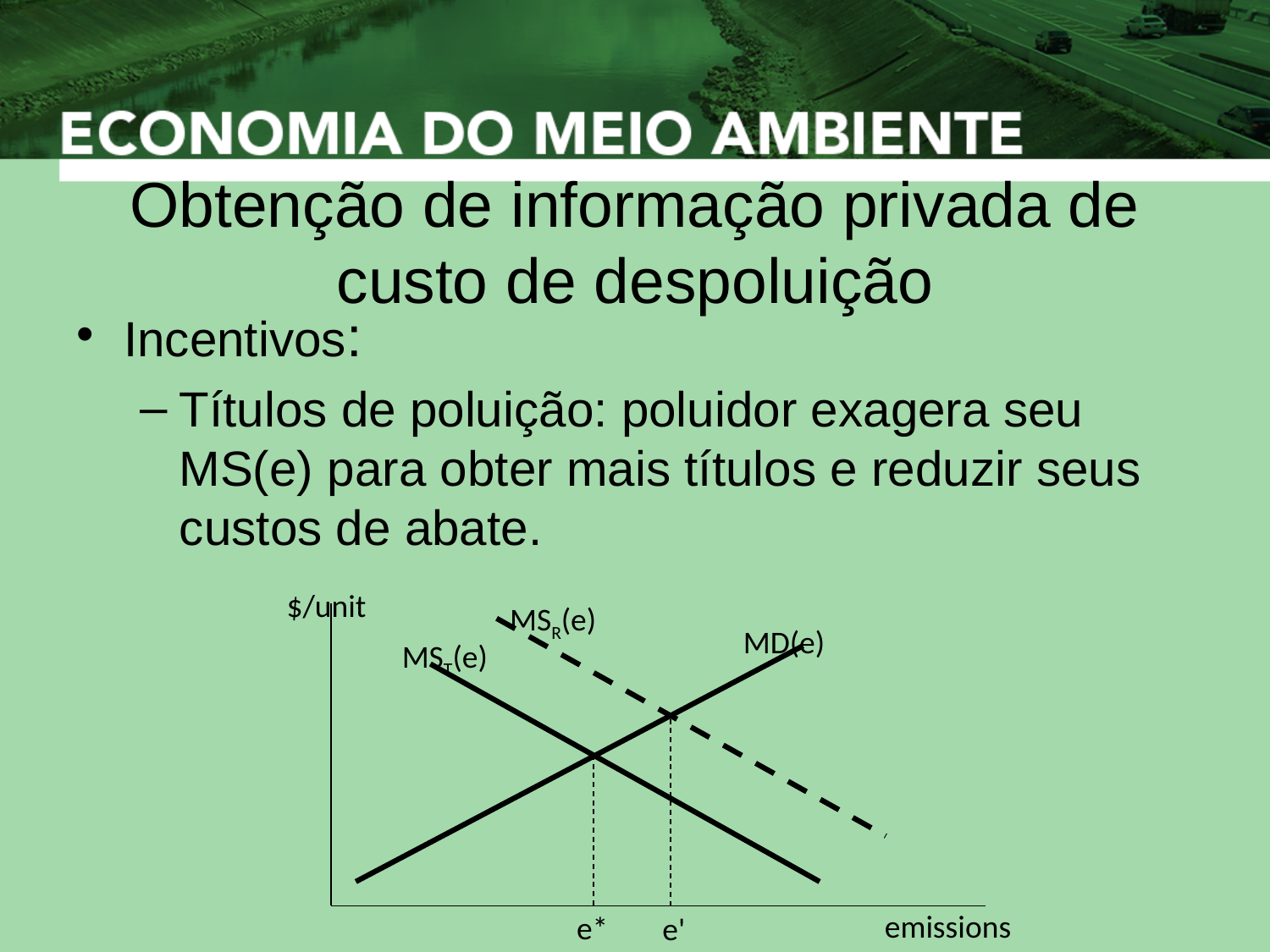

# Obtenção de informação privada de custo de despoluição
Incentivos:
Títulos de poluição: poluidor exagera seu MS(e) para obter mais títulos e reduzir seus custos de abate.
$/unit
MSR(e)
MD(e)
MST(e)
emissions
e'
e*